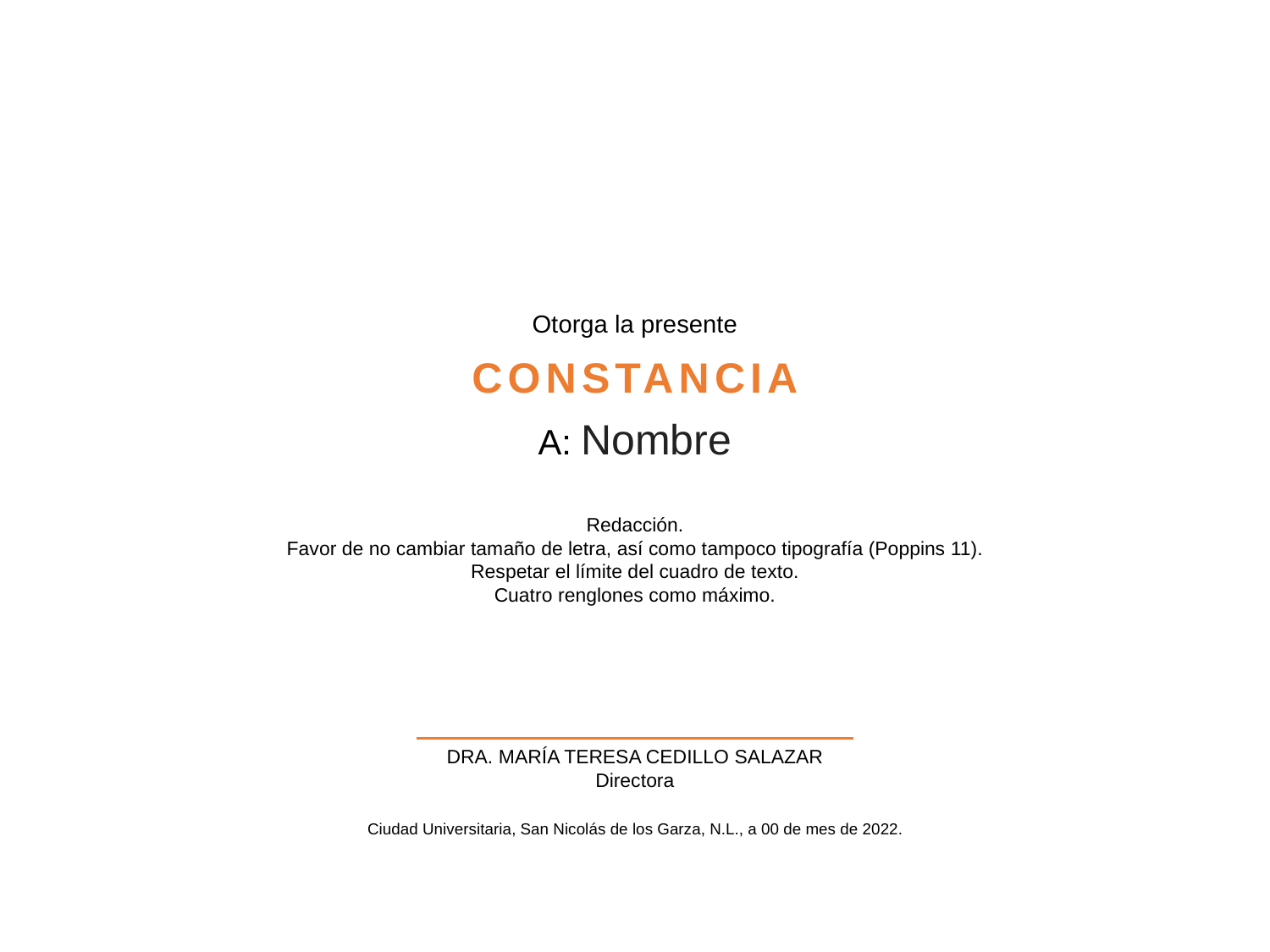

A: Nombre
Redacción.
Favor de no cambiar tamaño de letra, así como tampoco tipografía (Poppins 11).
Respetar el límite del cuadro de texto.
Cuatro renglones como máximo.

Ciudad Universitaria, San Nicolás de los Garza, N.L., a 00 de mes de 2022.